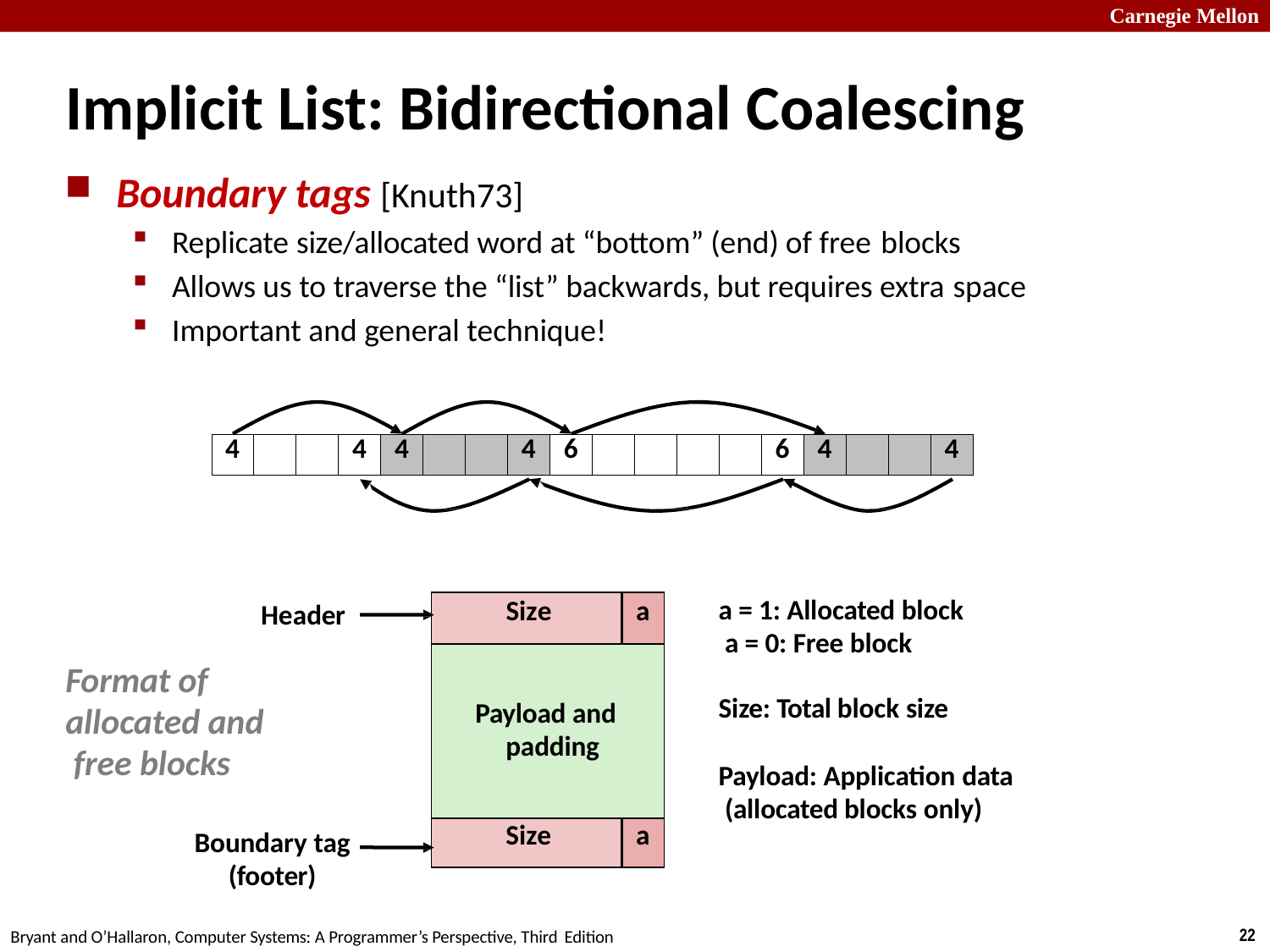

Carnegie Mellon
# Implicit List: Bidirectional Coalescing
Boundary tags [Knuth73]
Replicate size/allocated word at “bottom” (end) of free blocks
Allows us to traverse the “list” backwards, but requires extra space
Important and general technique!

| 4 |  |  | 4 | 4 |  |  | 4 | 6 |  |  |  |  | 6 | 4 |  |  | 4 |
| --- | --- | --- | --- | --- | --- | --- | --- | --- | --- | --- | --- | --- | --- | --- | --- | --- | --- |

a = 1: Allocated block  a = 0: Free block
| Size | a |
| --- | --- |
| Payload and padding |  |
| Size | a |
Header

Format of  allocated and  free blocks
Size: Total block size
Payload: Application data  (allocated blocks only)
Boundary tag
(footer)

22
Bryant and O’Hallaron, Computer Systems: A Programmer’s Perspective, Third Edition